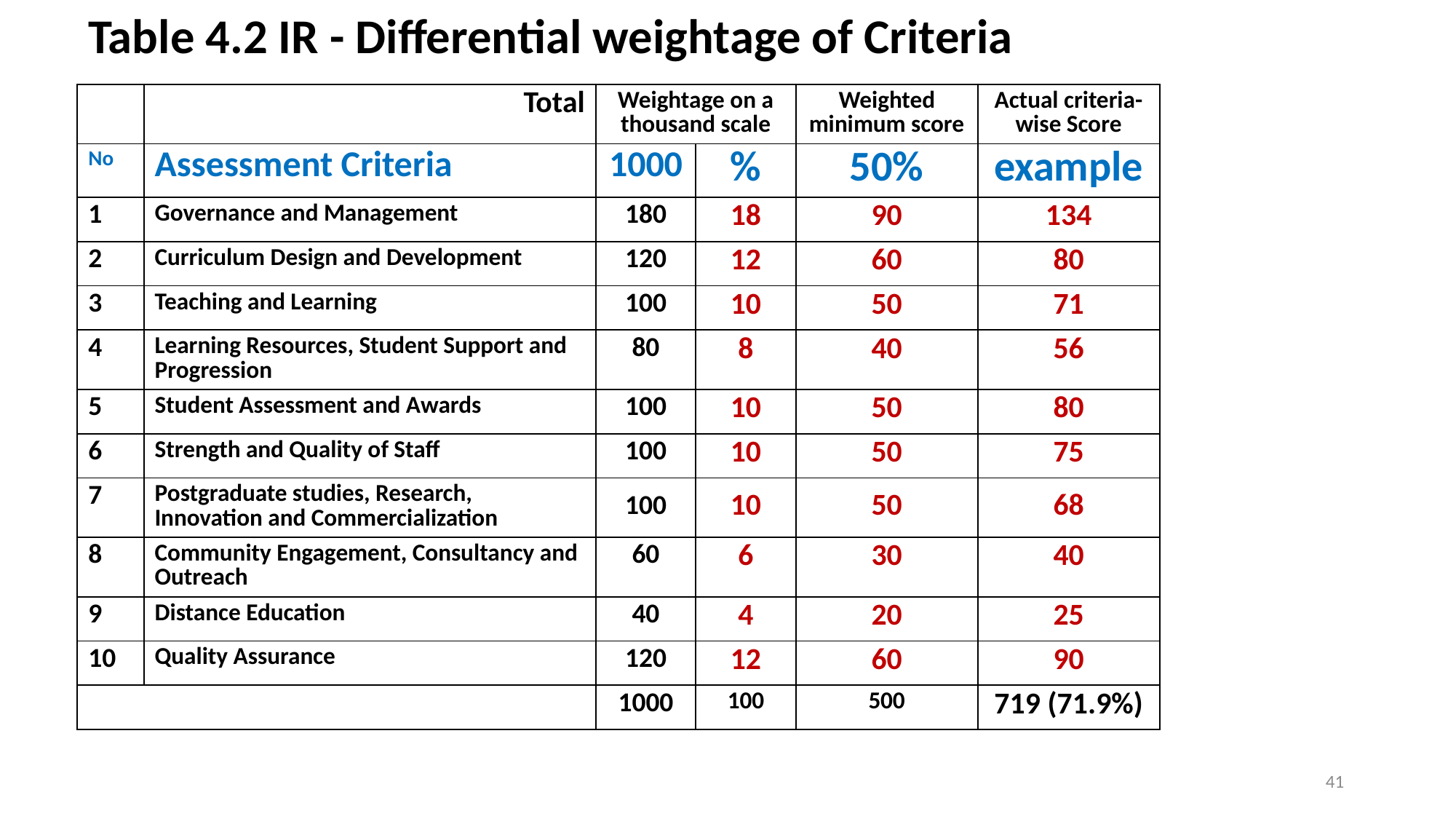

Table 4.2 IR - Differential weightage of Criteria
|  | Total | Weightage on a thousand scale |  | Weighted minimum score | Actual criteria-wise Score |
| --- | --- | --- | --- | --- | --- |
| No | Assessment Criteria | 1000 | % | 50% | example |
| 1 | Governance and Management | 180 | 18 | 90 | 134 |
| 2 | Curriculum Design and Development | 120 | 12 | 60 | 80 |
| 3 | Teaching and Learning | 100 | 10 | 50 | 71 |
| 4 | Learning Resources, Student Support and Progression | 80 | 8 | 40 | 56 |
| 5 | Student Assessment and Awards | 100 | 10 | 50 | 80 |
| 6 | Strength and Quality of Staff | 100 | 10 | 50 | 75 |
| 7 | Postgraduate studies, Research, Innovation and Commercialization | 100 | 10 | 50 | 68 |
| 8 | Community Engagement, Consultancy and Outreach | 60 | 6 | 30 | 40 |
| 9 | Distance Education | 40 | 4 | 20 | 25 |
| 10 | Quality Assurance | 120 | 12 | 60 | 90 |
|  |  | 1000 | 100 | 500 | 719 (71.9%) |
41